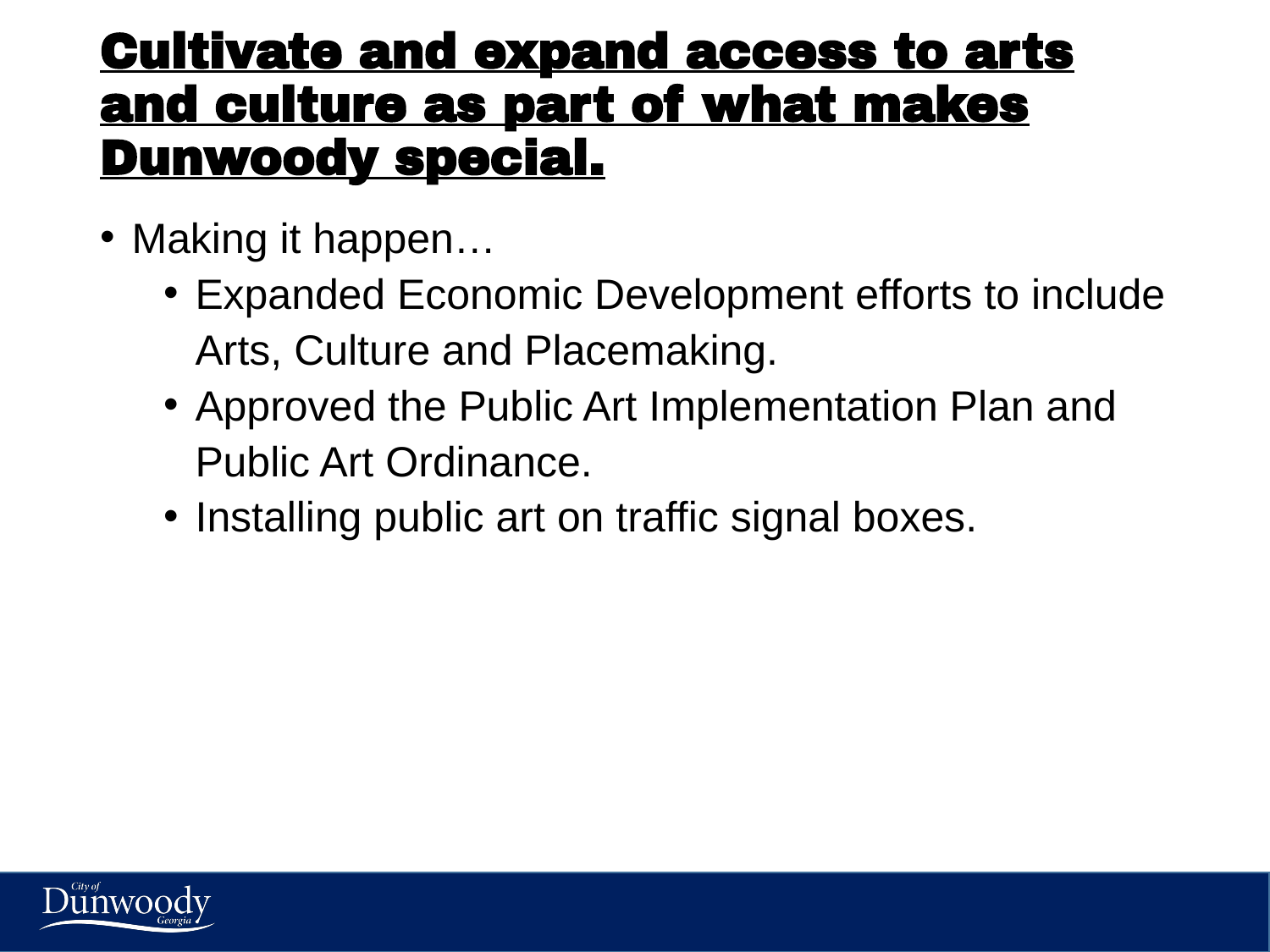

# Cultivate and expand access to arts and culture as part of what makes Dunwoody special.
Making it happen…
Expanded Economic Development efforts to include Arts, Culture and Placemaking.
Approved the Public Art Implementation Plan and Public Art Ordinance.
Installing public art on traffic signal boxes.

21